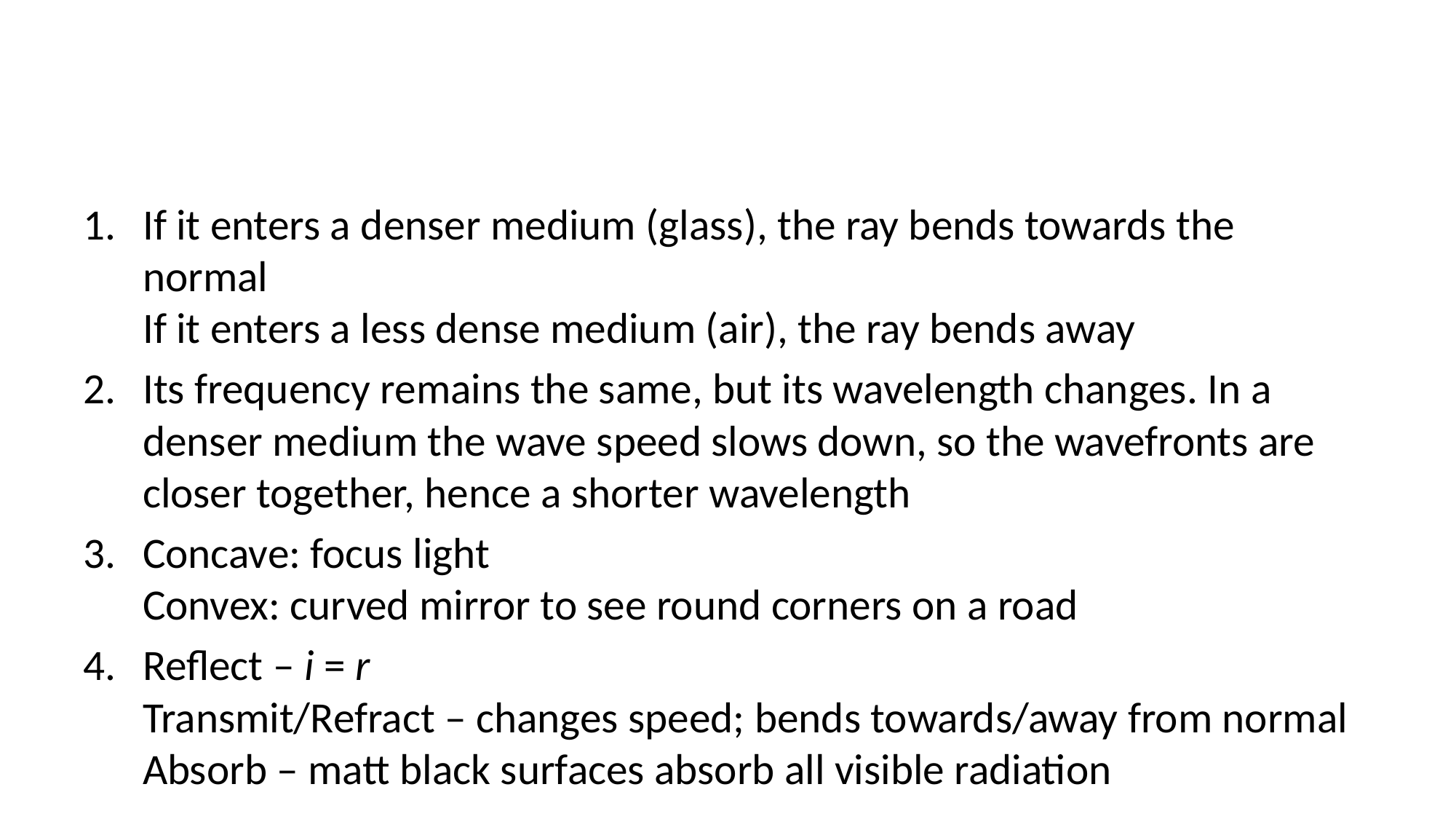

#
If it enters a denser medium (glass), the ray bends towards the normal
If it enters a less dense medium (air), the ray bends away
Its frequency remains the same, but its wavelength changes. In a denser medium the wave speed slows down, so the wavefronts are closer together, hence a shorter wavelength
Concave: focus light
Convex: curved mirror to see round corners on a road
Reflect – i = r
Transmit/Refract – changes speed; bends towards/away from normal
Absorb – matt black surfaces absorb all visible radiation